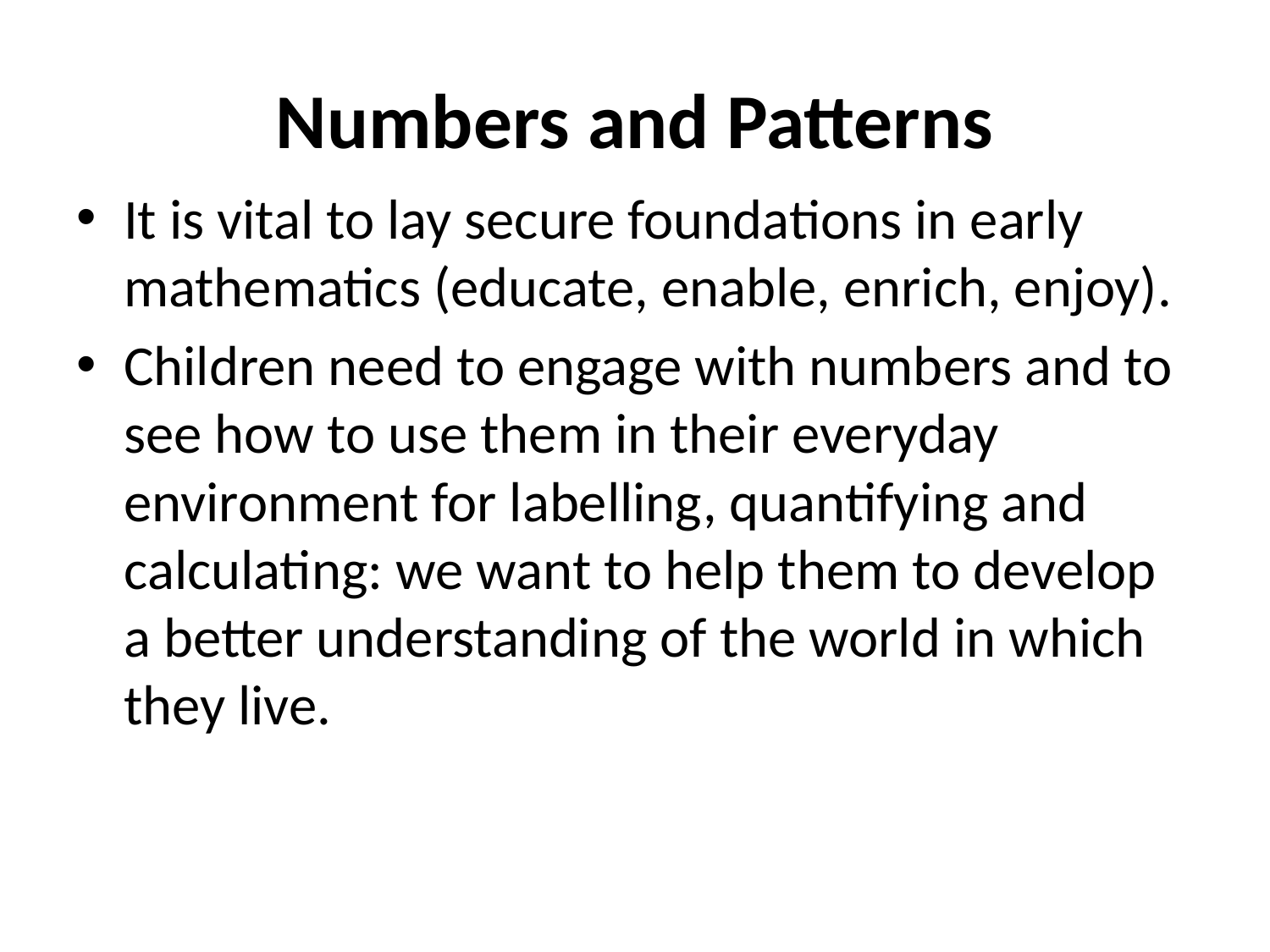

# Numbers and Patterns
It is vital to lay secure foundations in early mathematics (educate, enable, enrich, enjoy).
Children need to engage with numbers and to see how to use them in their everyday environment for labelling, quantifying and calculating: we want to help them to develop a better understanding of the world in which they live.